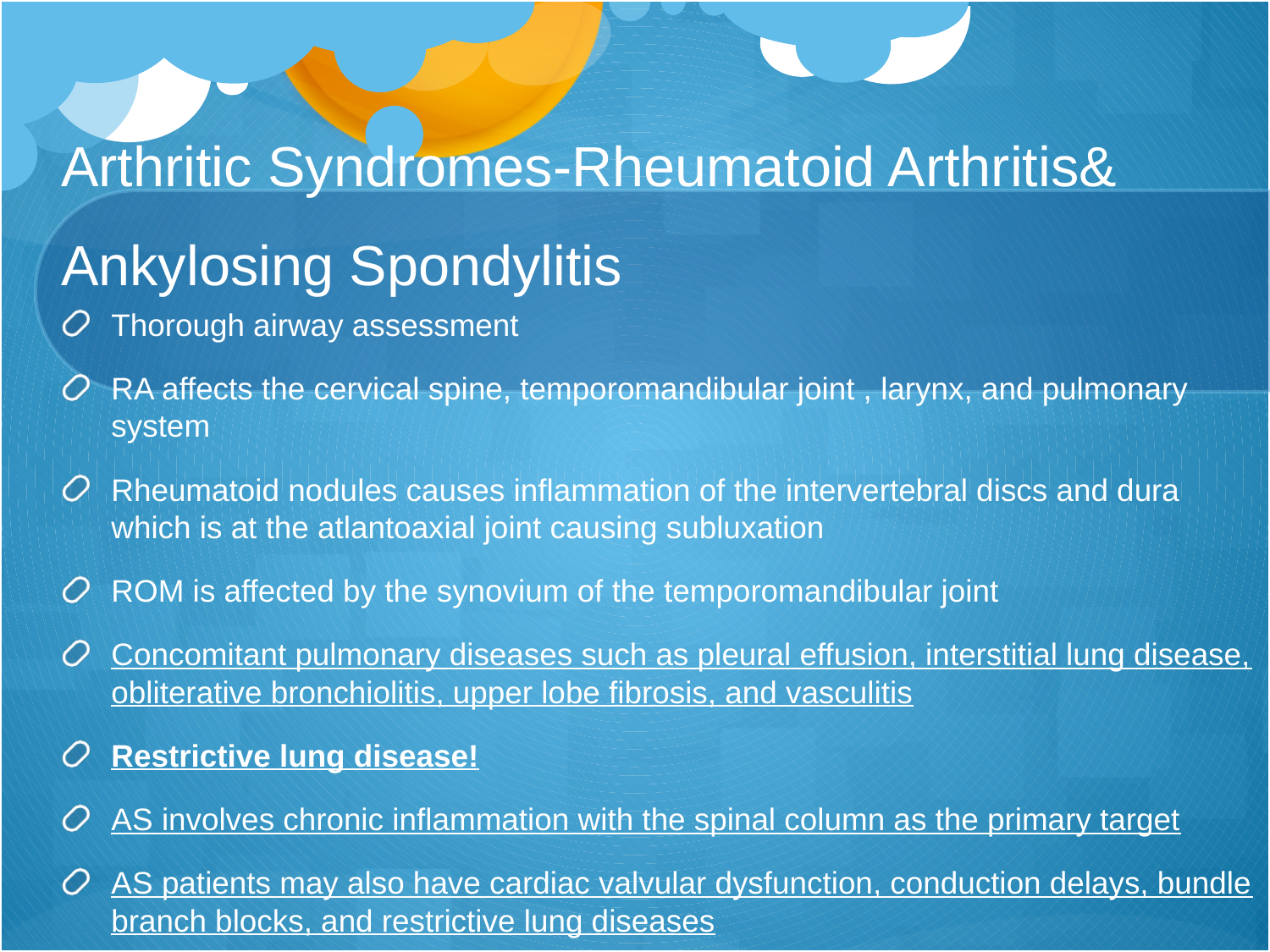

# Arthritic Syndromes-Rheumatoid Arthritis& Ankylosing Spondylitis
Thorough airway assessment
RA affects the cervical spine, temporomandibular joint , larynx, and pulmonary system
Rheumatoid nodules causes inflammation of the intervertebral discs and dura which is at the atlantoaxial joint causing subluxation
ROM is affected by the synovium of the temporomandibular joint
Concomitant pulmonary diseases such as pleural effusion, interstitial lung disease, obliterative bronchiolitis, upper lobe fibrosis, and vasculitis
Restrictive lung disease!
AS involves chronic inflammation with the spinal column as the primary target
AS patients may also have cardiac valvular dysfunction, conduction delays, bundle branch blocks, and restrictive lung diseases